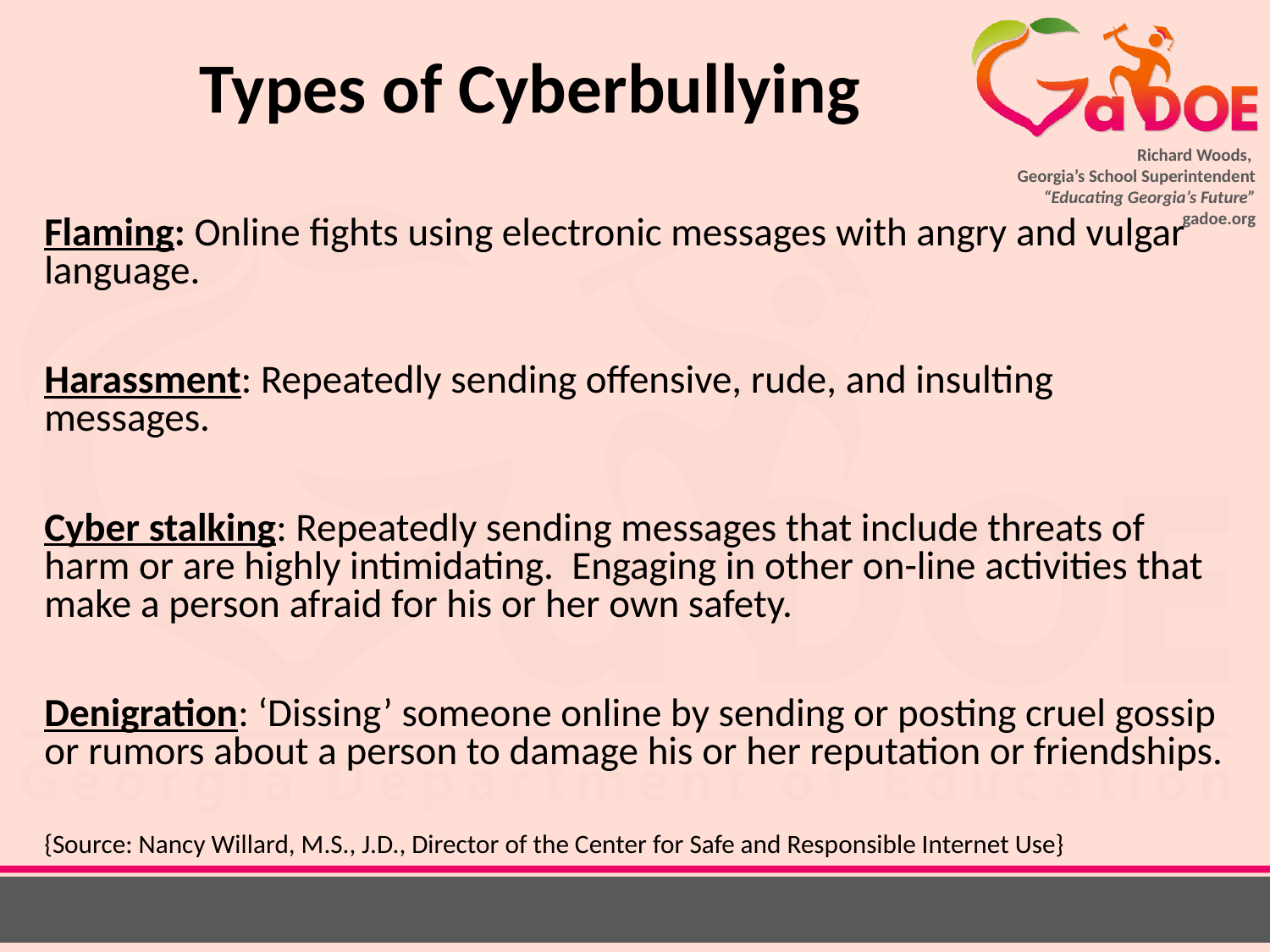

# Types of Cyberbullying
Flaming: Online fights using electronic messages with angry and vulgar language.

Harassment: Repeatedly sending offensive, rude, and insulting messages.

Cyber stalking: Repeatedly sending messages that include threats of harm or are highly intimidating.  Engaging in other on-line activities that make a person afraid for his or her own safety.

Denigration: ‘Dissing’ someone online by sending or posting cruel gossip or rumors about a person to damage his or her reputation or friendships.

{Source: Nancy Willard, M.S., J.D., Director of the Center for Safe and Responsible Internet Use}